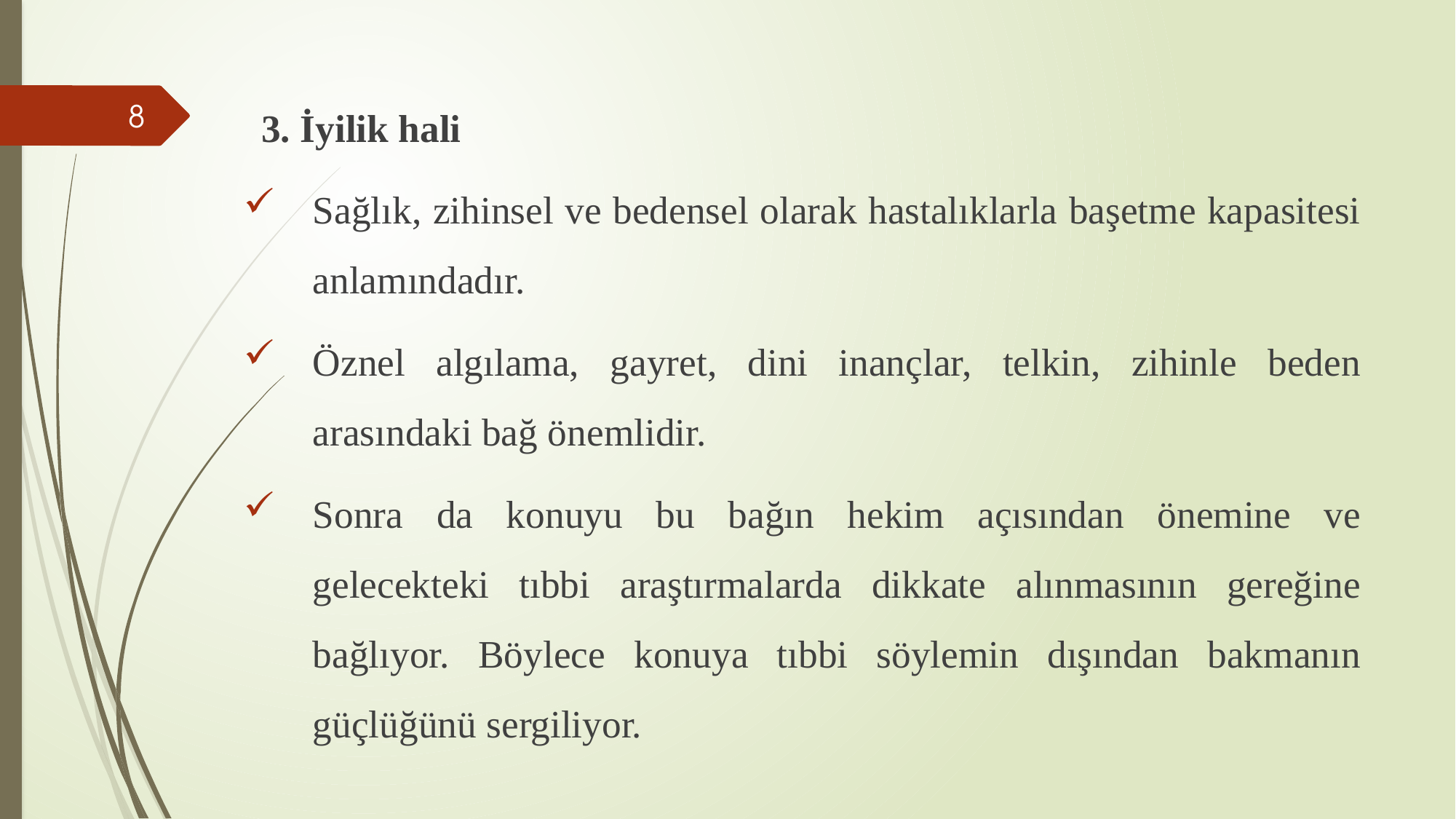

3. İyilik hali
Sağlık, zihinsel ve bedensel olarak hastalıklarla başetme kapasitesi anlamındadır.
Öznel algılama, gayret, dini inançlar, telkin, zihinle beden arasındaki bağ önemlidir.
Sonra da konuyu bu bağın hekim açısından önemine ve gelecekteki tıbbi araştırmalarda dikkate alınmasının gereğine bağlıyor. Böylece konuya tıbbi söylemin dışından bakmanın güçlüğünü sergiliyor.
#
8